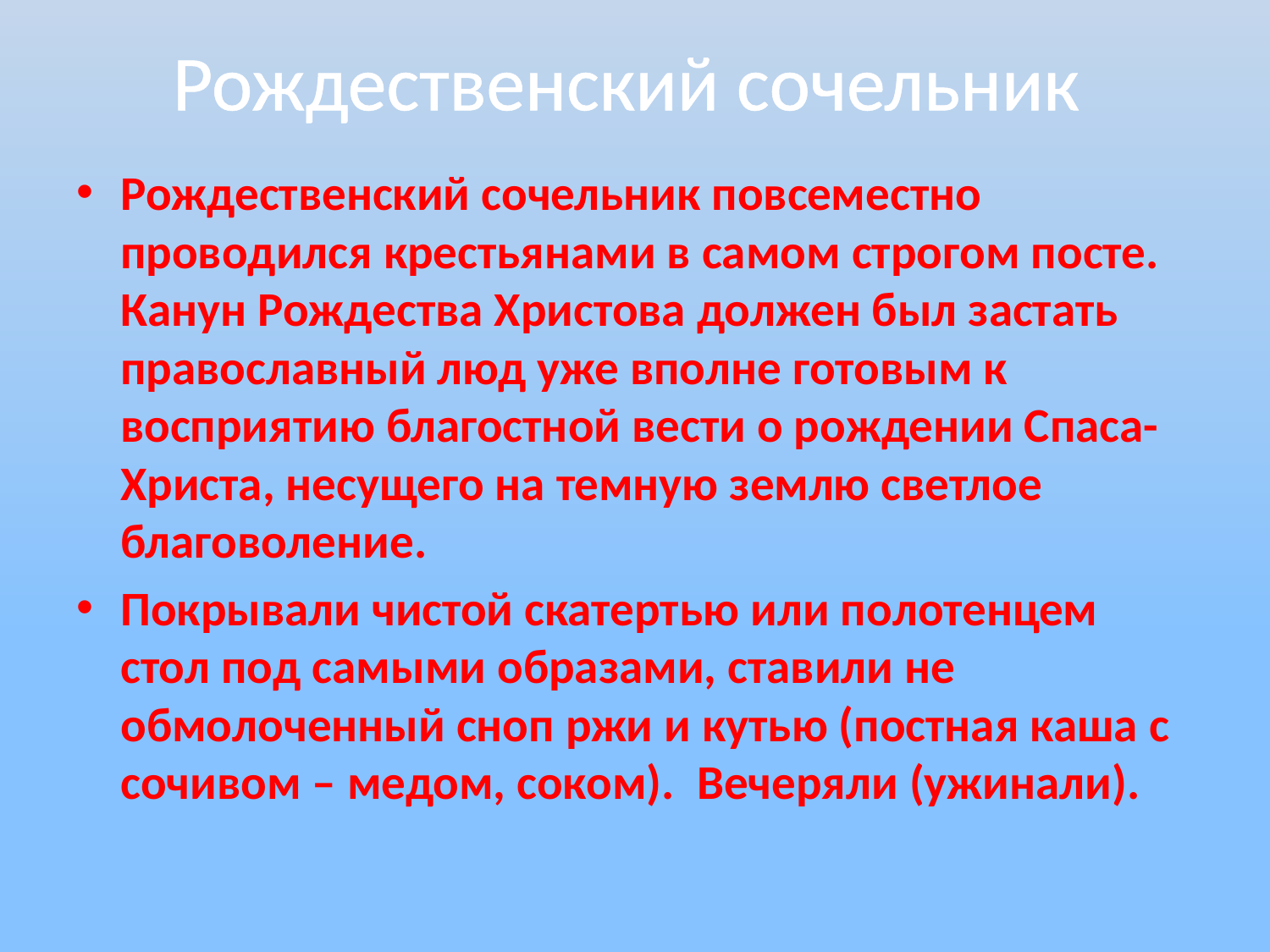

# Рождественский сочельник
Рождественский сочельник повсеместно проводился крестьянами в самом строгом посте. Канун Рождества Христова должен был застать православный люд уже вполне готовым к восприятию благостной вести о рождении Спаса-Христа, несущего на темную землю светлое благоволение.
Покрывали чистой скатертью или полотенцем стол под самыми образами, ставили не обмолоченный сноп ржи и кутью (постная каша с сочивом – медом, соком).  Вечеряли (ужинали).